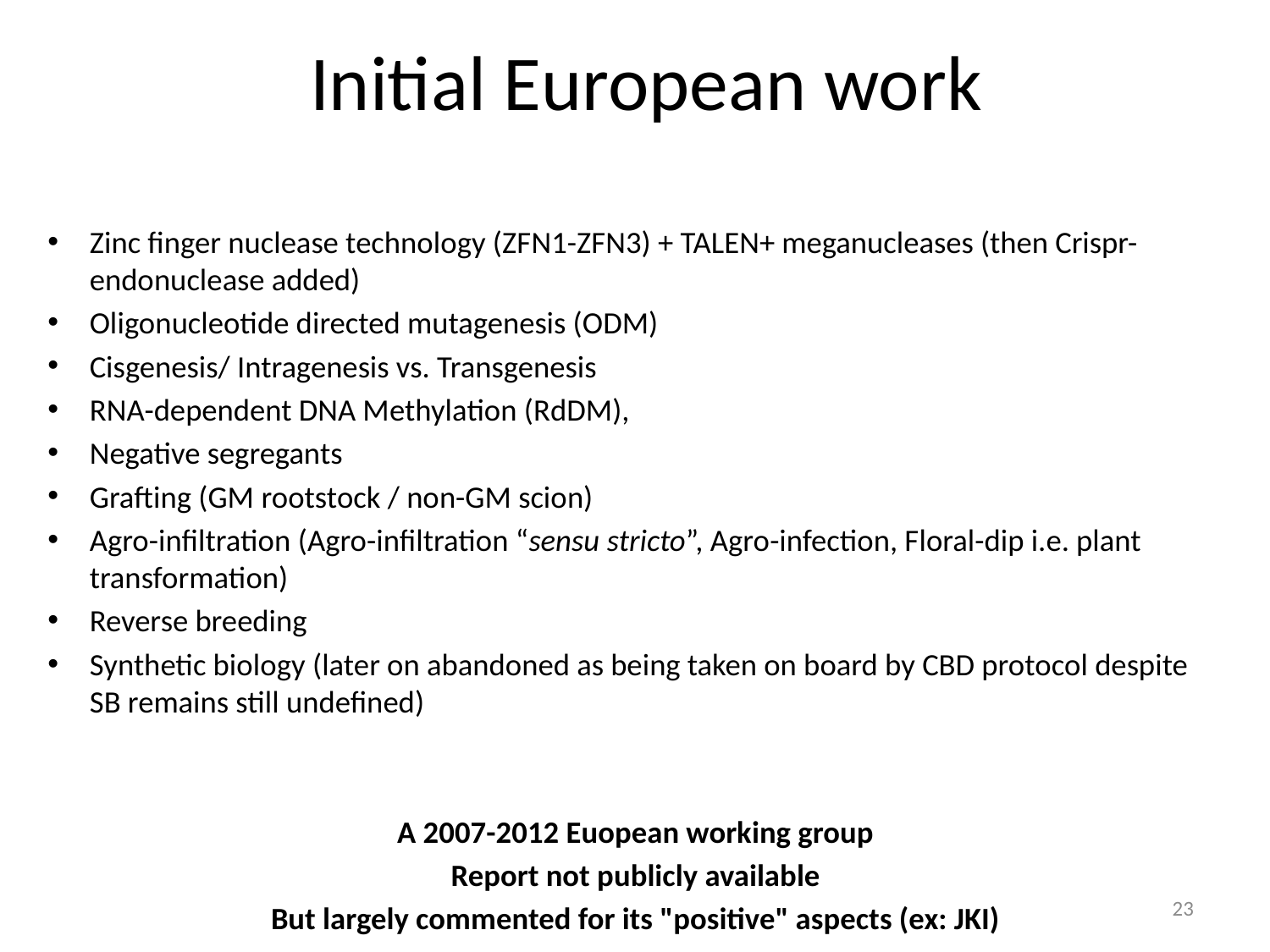

# Initial European work
Zinc finger nuclease technology (ZFN1-ZFN3) + TALEN+ meganucleases (then Crispr-endonuclease added)
Oligonucleotide directed mutagenesis (ODM)
Cisgenesis/ Intragenesis vs. Transgenesis
RNA-dependent DNA Methylation (RdDM),
Negative segregants
Grafting (GM rootstock / non-GM scion)
Agro-infiltration (Agro-infiltration “sensu stricto”, Agro-infection, Floral-dip i.e. plant transformation)
Reverse breeding
Synthetic biology (later on abandoned as being taken on board by CBD protocol despite SB remains still undefined)

A 2007-2012 Euopean working group
Report not publicly available
But largely commented for its "positive" aspects (ex: JKI)
23